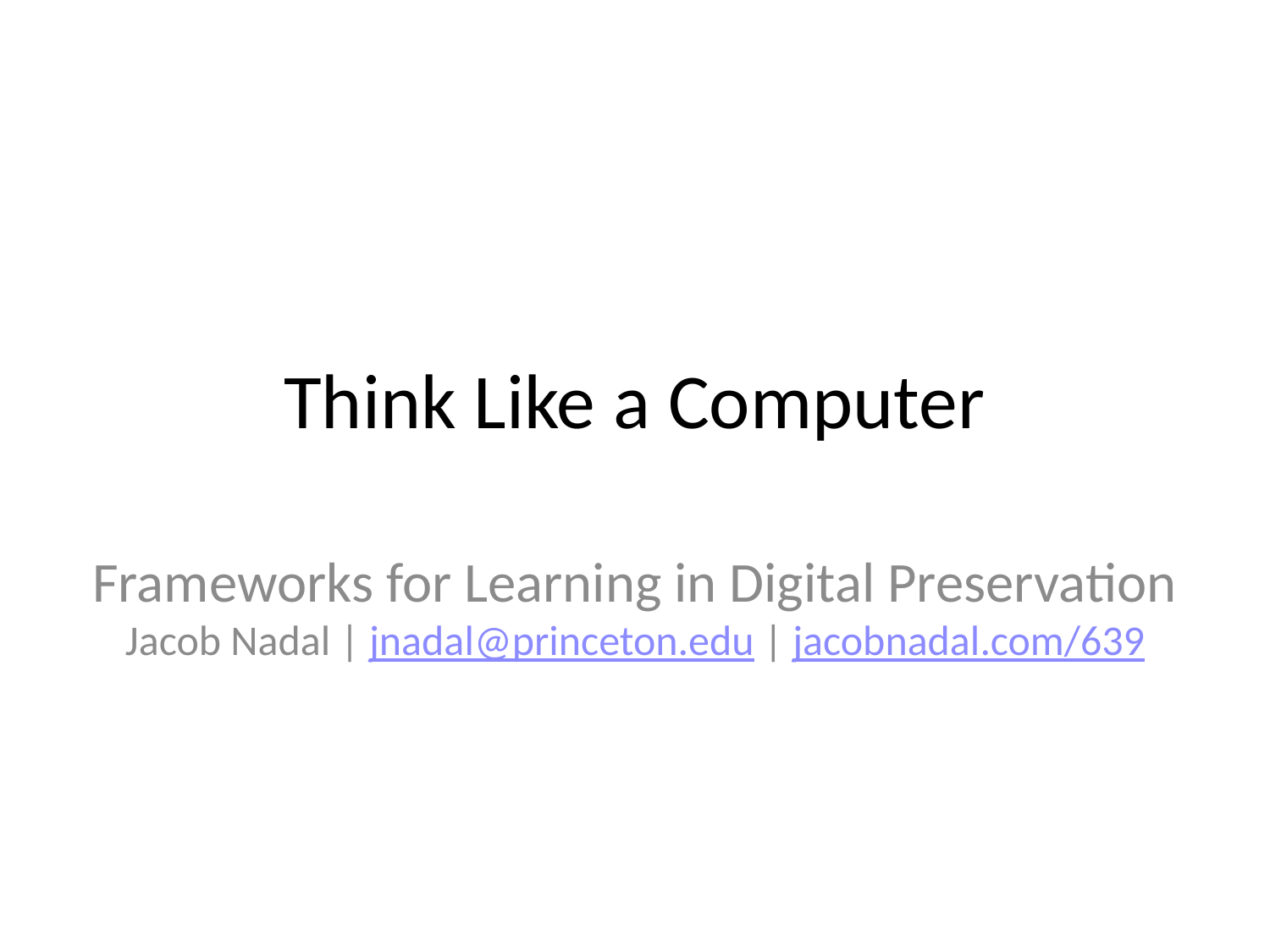

# Think Like a Computer
Frameworks for Learning in Digital Preservation
Jacob Nadal | jnadal@princeton.edu | jacobnadal.com/639